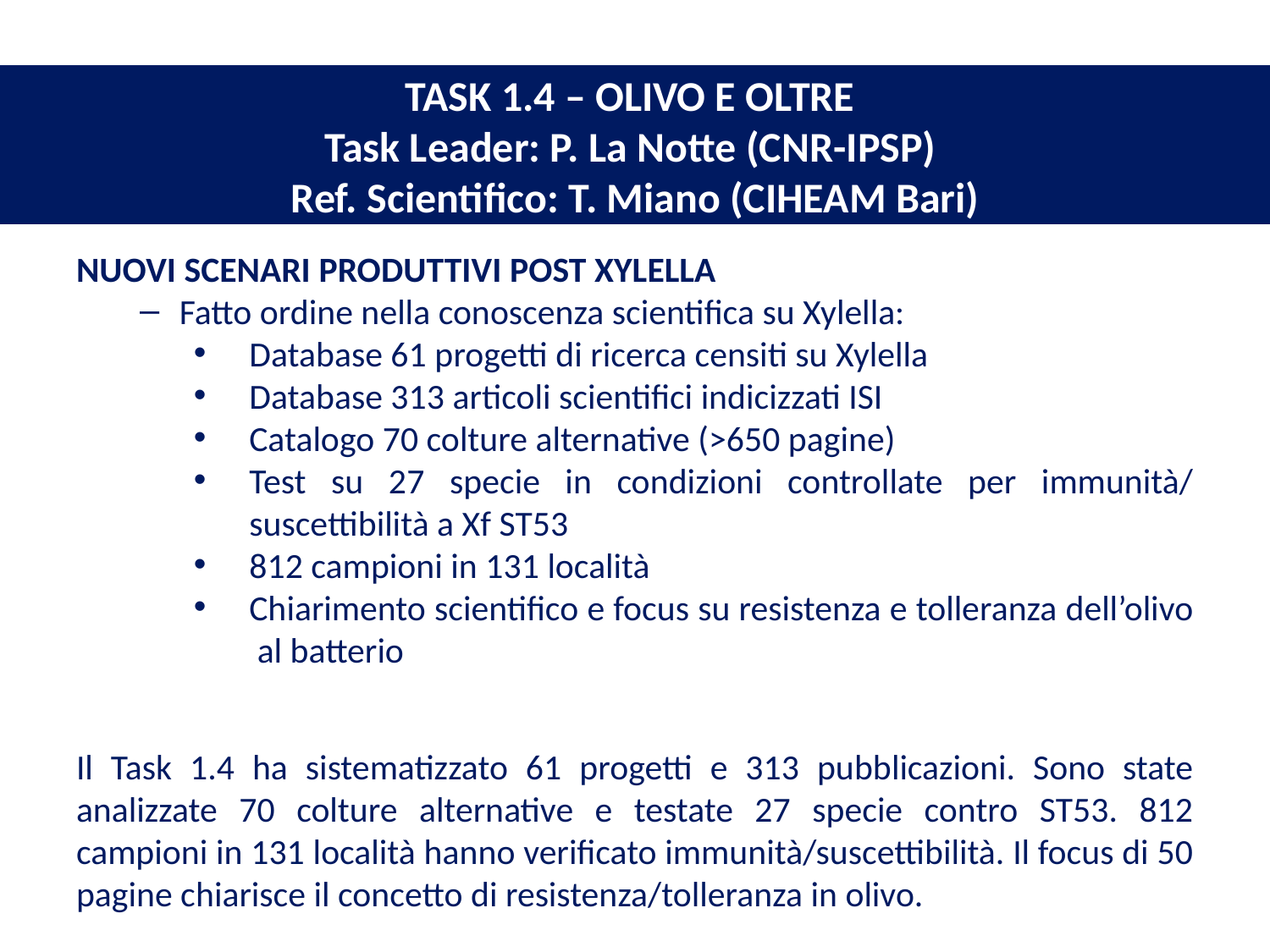

# TASK 1.4 – OLIVO E OLTRE Task Leader: P. La Notte (CNR-IPSP) Ref. Scientifico: T. Miano (CIHEAM Bari)
NUOVI SCENARI PRODUTTIVI POST XYLELLA
Fatto ordine nella conoscenza scientifica su Xylella:
Database 61 progetti di ricerca censiti su Xylella
Database 313 articoli scientifici indicizzati ISI
Catalogo 70 colture alternative (>650 pagine)
Test su 27 specie in condizioni controllate per immunità/ suscettibilità a Xf ST53
812 campioni in 131 località
Chiarimento scientifico e focus su resistenza e tolleranza dell’olivo  al batterio

Il Task 1.4 ha sistematizzato 61 progetti e 313 pubblicazioni. Sono state analizzate 70 colture alternative e testate 27 specie contro ST53. 812 campioni in 131 località hanno verificato immunità/suscettibilità. Il focus di 50 pagine chiarisce il concetto di resistenza/tolleranza in olivo.